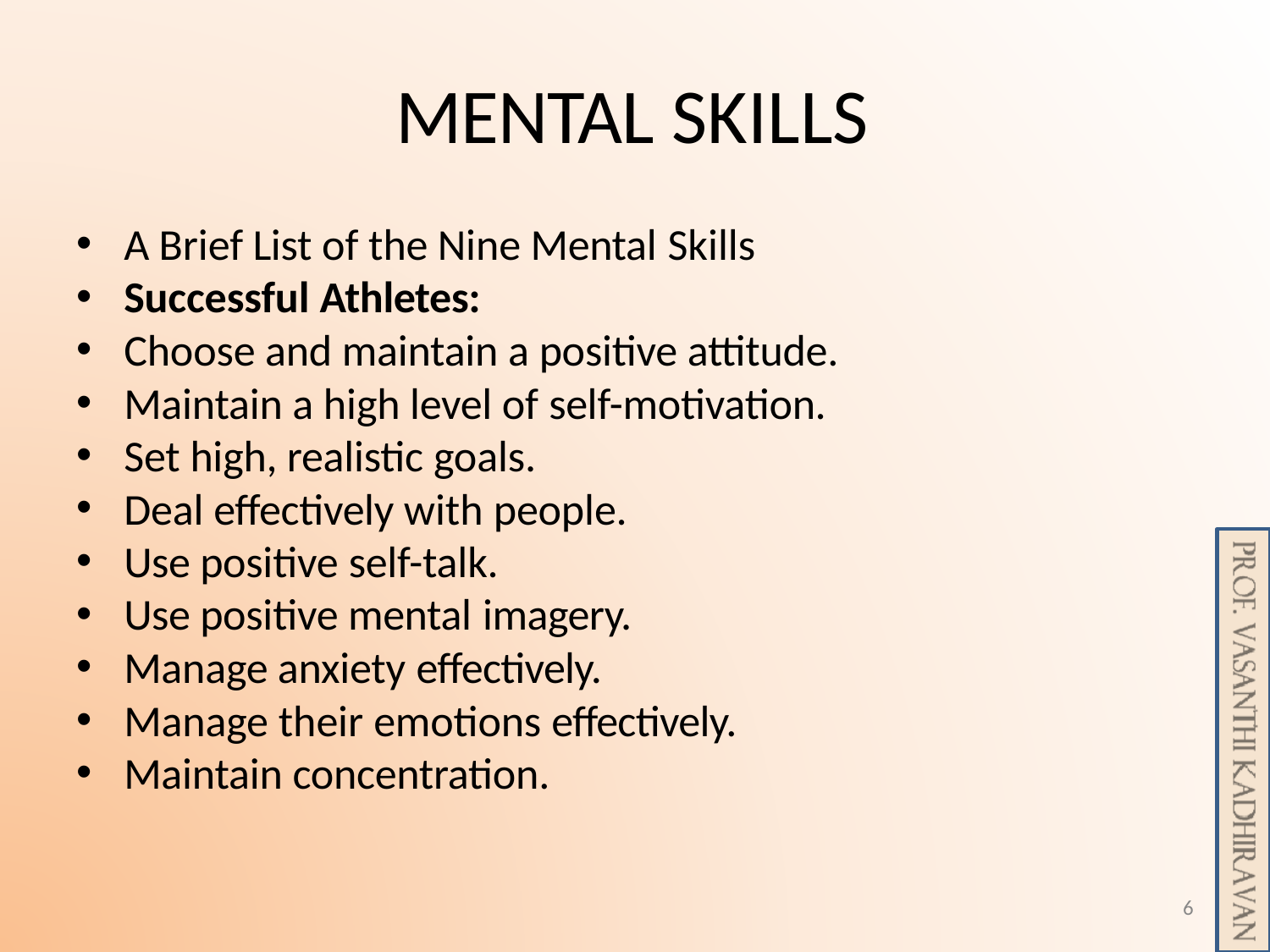

# MENTAL SKILLS
A Brief List of the Nine Mental Skills
Successful Athletes:
Choose and maintain a positive attitude.
Maintain a high level of self-motivation.
Set high, realistic goals.
Deal effectively with people.
Use positive self-talk.
Use positive mental imagery.
Manage anxiety effectively.
Manage their emotions effectively.
Maintain concentration.
6